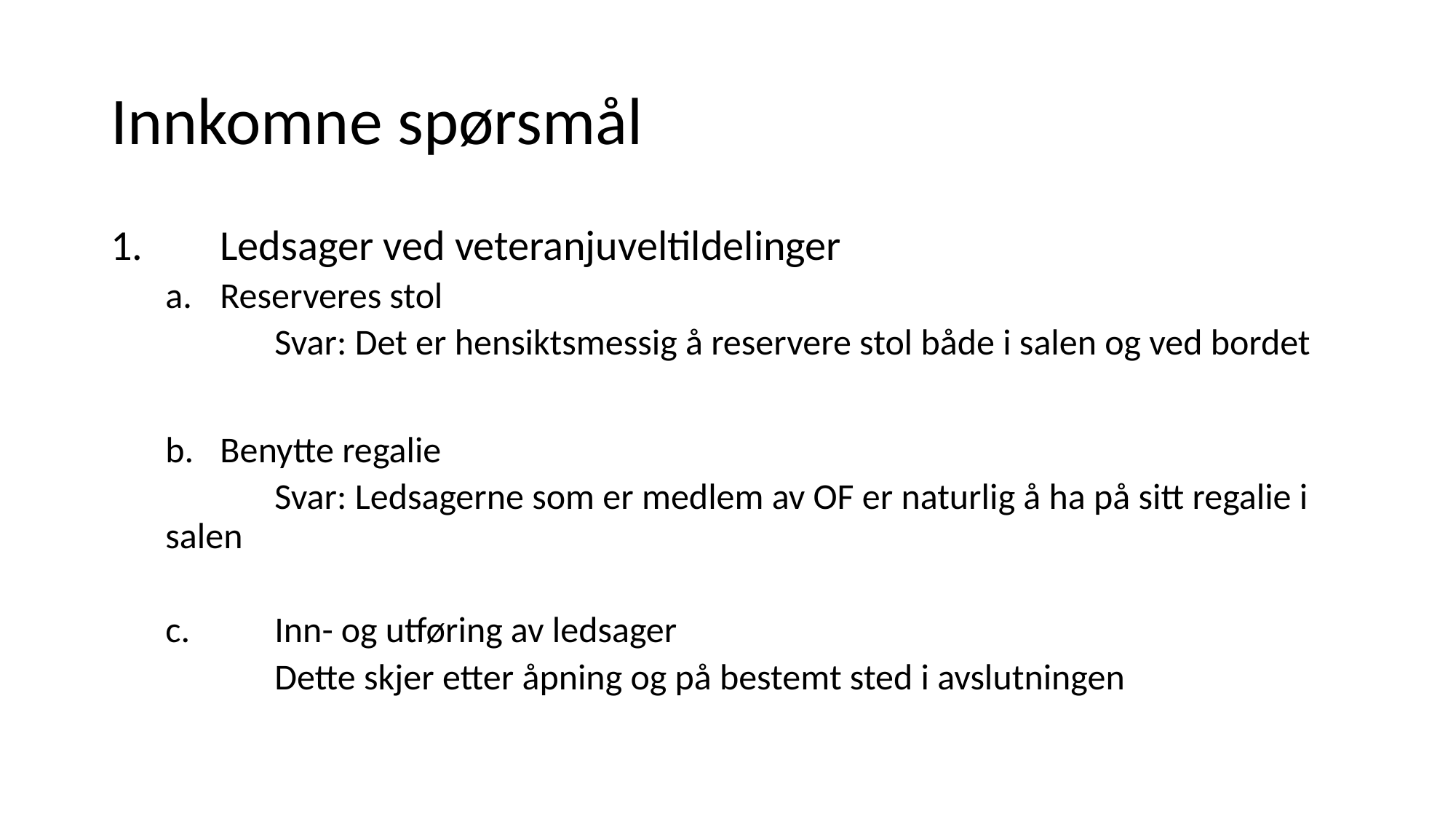

# Innkomne spørsmål
1.	Ledsager ved veteranjuveltildelinger
Reserveres stol
	Svar: Det er hensiktsmessig å reservere stol både i salen og ved bordet

Benytte regalie
	Svar: Ledsagerne som er medlem av OF er naturlig å ha på sitt regalie i salen

c.	Inn- og utføring av ledsager
	Dette skjer etter åpning og på bestemt sted i avslutningen